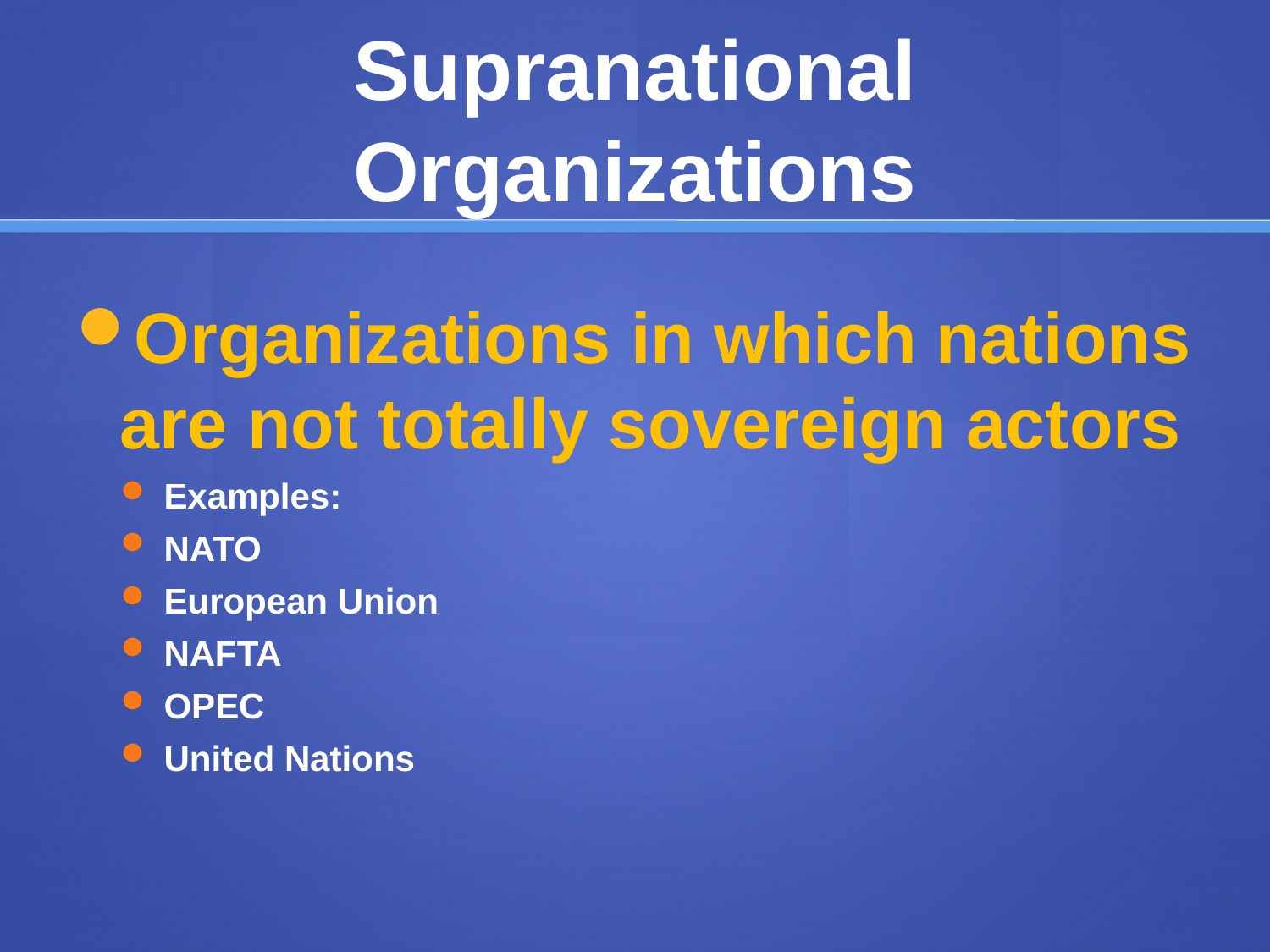

# Supranational Organizations
Organizations in which nations are not totally sovereign actors
Examples:
NATO
European Union
NAFTA
OPEC
United Nations